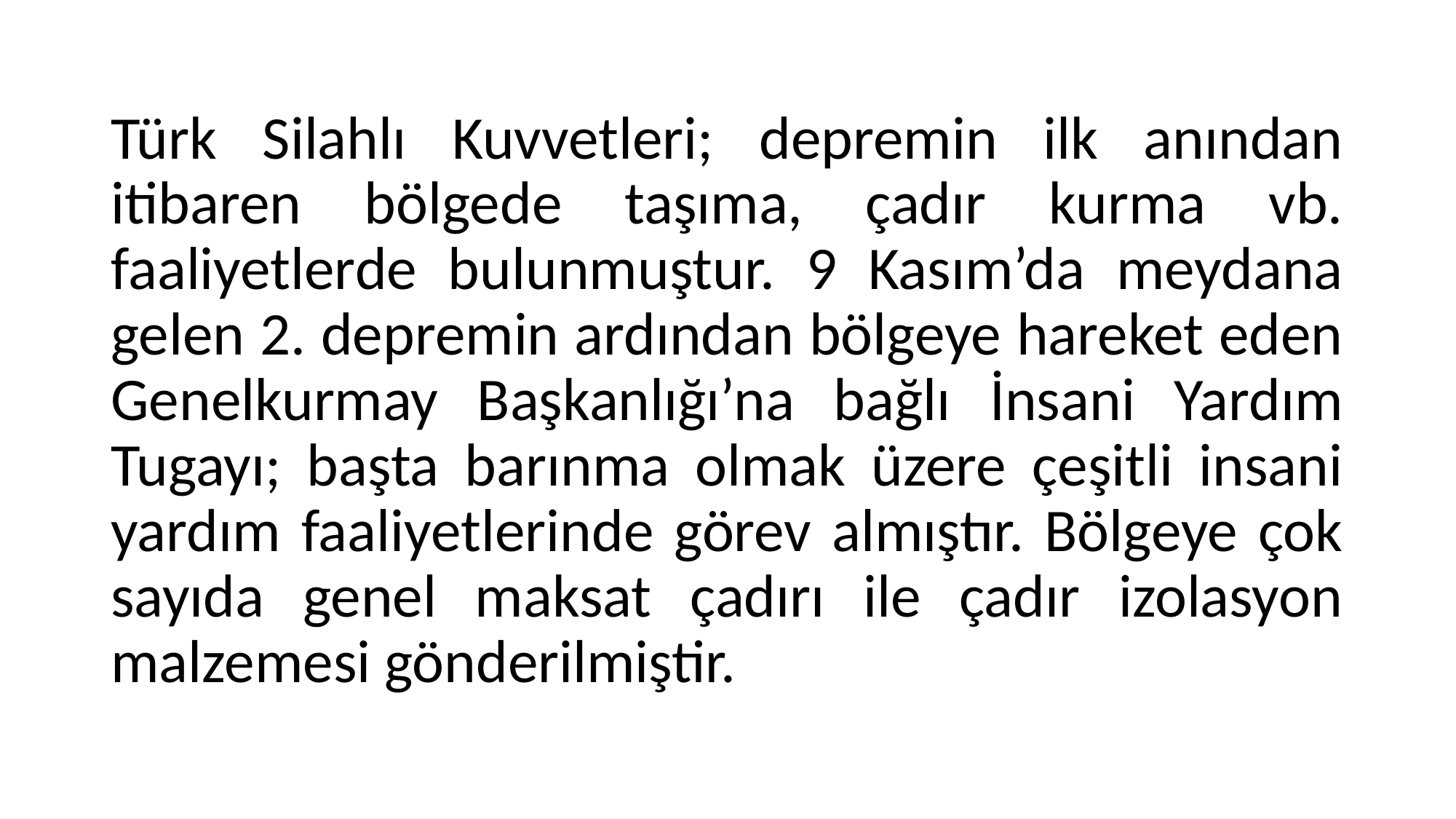

Türk Silahlı Kuvvetleri; depremin ilk anından itibaren bölgede taşıma, çadır kurma vb. faaliyetlerde bulunmuştur. 9 Kasım’da meydana gelen 2. depremin ardından bölgeye hareket eden Genelkurmay Başkanlığı’na bağlı İnsani Yardım Tugayı; başta barınma olmak üzere çeşitli insani yardım faaliyetlerinde görev almıştır. Bölgeye çok sayıda genel maksat çadırı ile çadır izolasyon malzemesi gönderilmiştir.